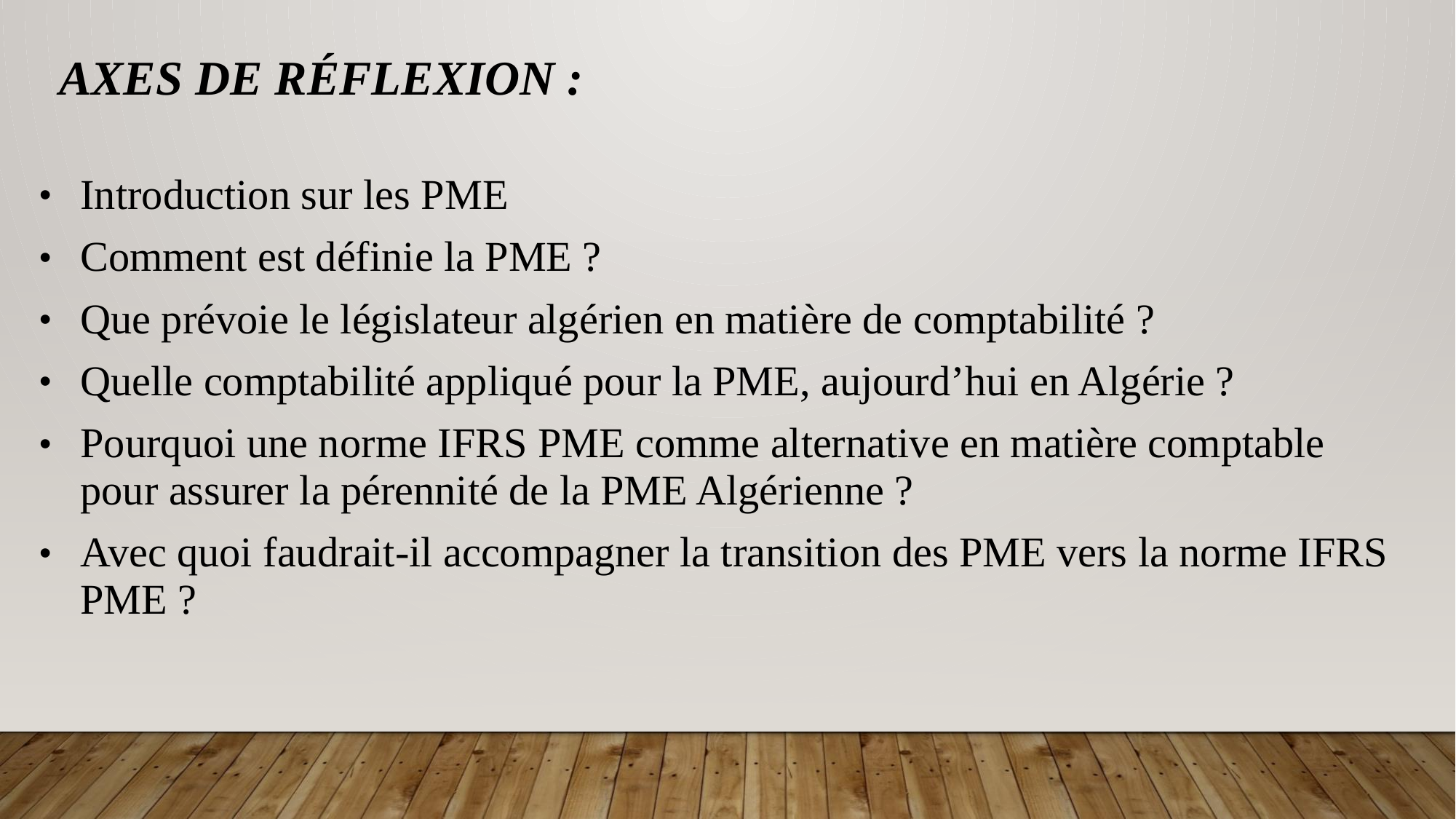

AXES DE RÉFLEXION :
Introduction sur les PME
Comment est définie la PME ?
Que prévoie le législateur algérien en matière de comptabilité ?
Quelle comptabilité appliqué pour la PME, aujourd’hui en Algérie ?
Pourquoi une norme IFRS PME comme alternative en matière comptable pour assurer la pérennité de la PME Algérienne ?
Avec quoi faudrait-il accompagner la transition des PME vers la norme IFRS PME ?